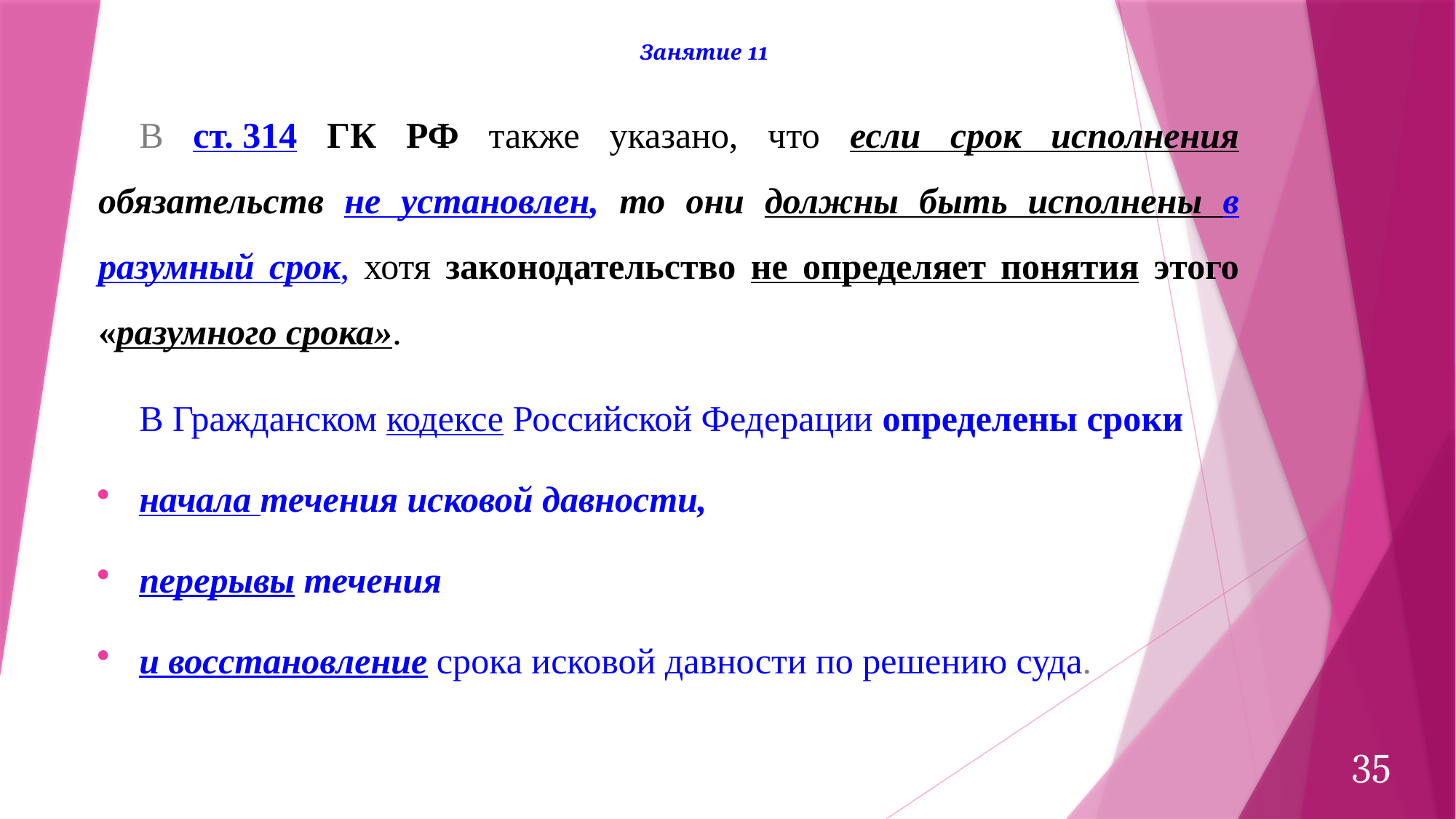

Занятие 11

В ст. 314 ГК РФ также указано, что если срок исполнения обязательств не установлен, то они должны быть исполнены в разумный срок, хотя законодательство не определяет понятия этого «разумного срока».
В Гражданском кодексе Российской Федерации определены сроки
начала течения исковой давности,
перерывы течения
и восстановление срока исковой давности по решению суда.

35